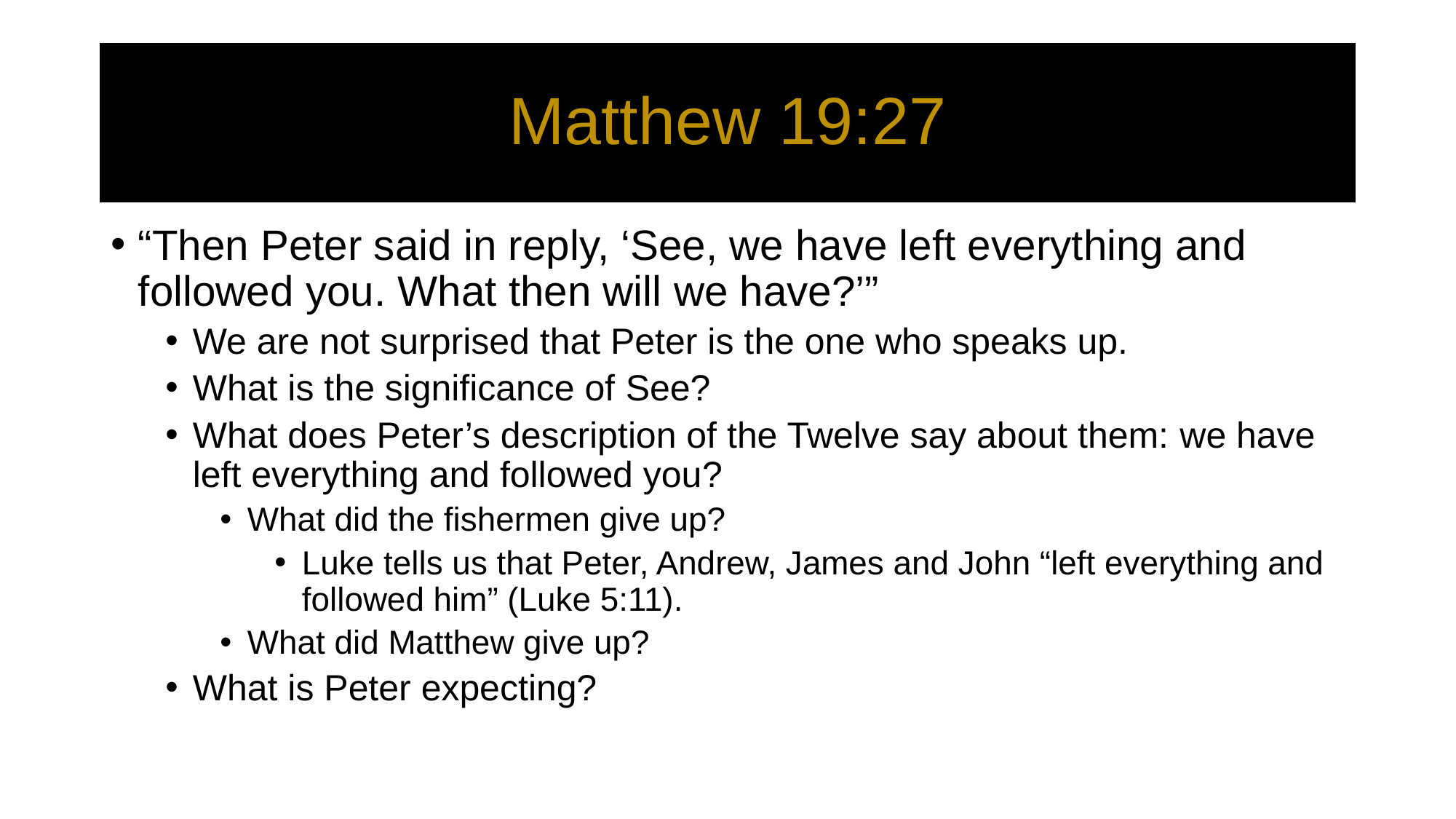

# Matthew 19:27
“Then Peter said in reply, ‘See, we have left everything and followed you. What then will we have?’”
We are not surprised that Peter is the one who speaks up.
What is the significance of See?
What does Peter’s description of the Twelve say about them: we have left everything and followed you?
What did the fishermen give up?
Luke tells us that Peter, Andrew, James and John “left everything and followed him” (Luke 5:11).
What did Matthew give up?
What is Peter expecting?